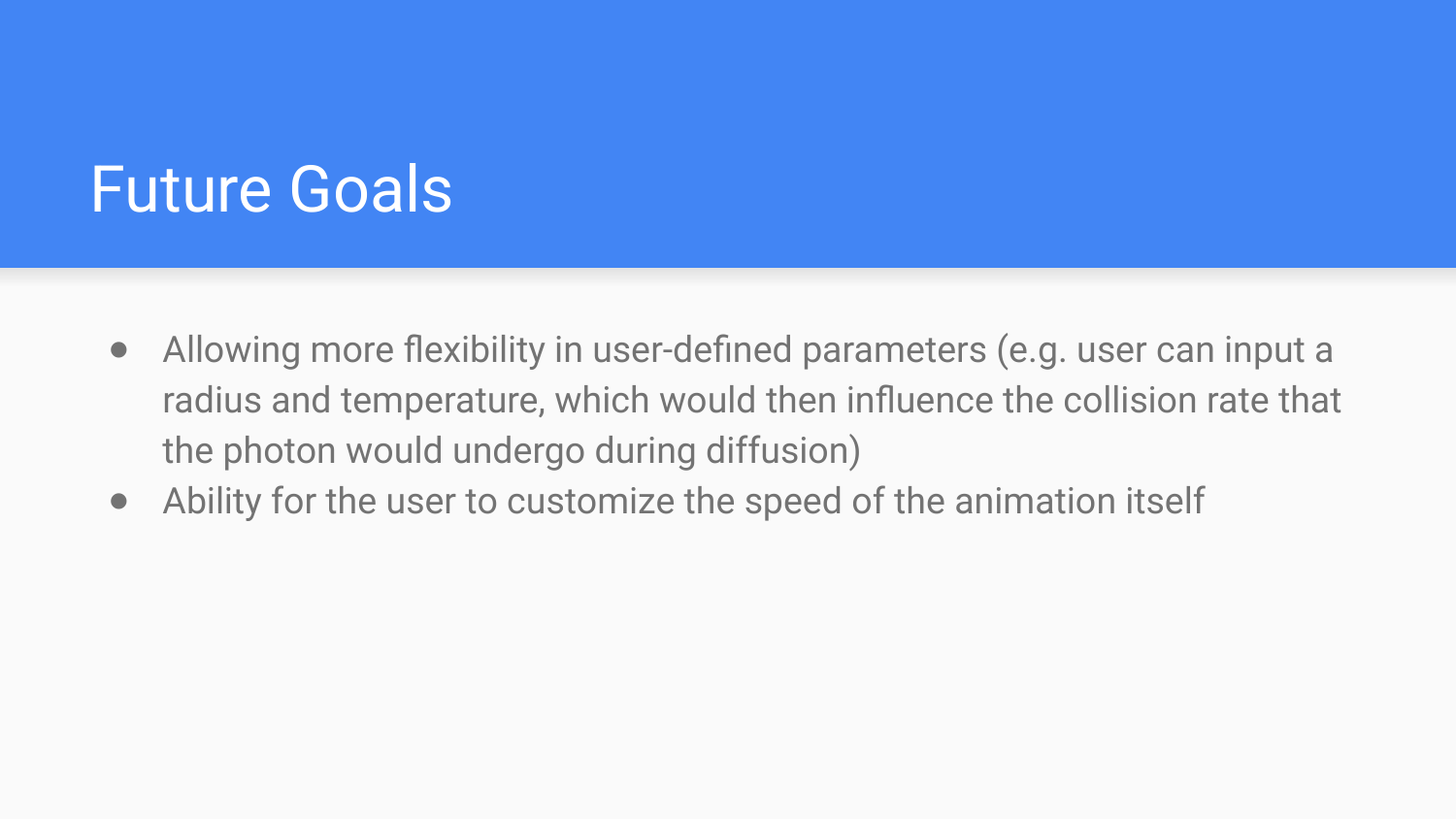

# Future Goals
Allowing more flexibility in user-defined parameters (e.g. user can input a radius and temperature, which would then influence the collision rate that the photon would undergo during diffusion)
Ability for the user to customize the speed of the animation itself